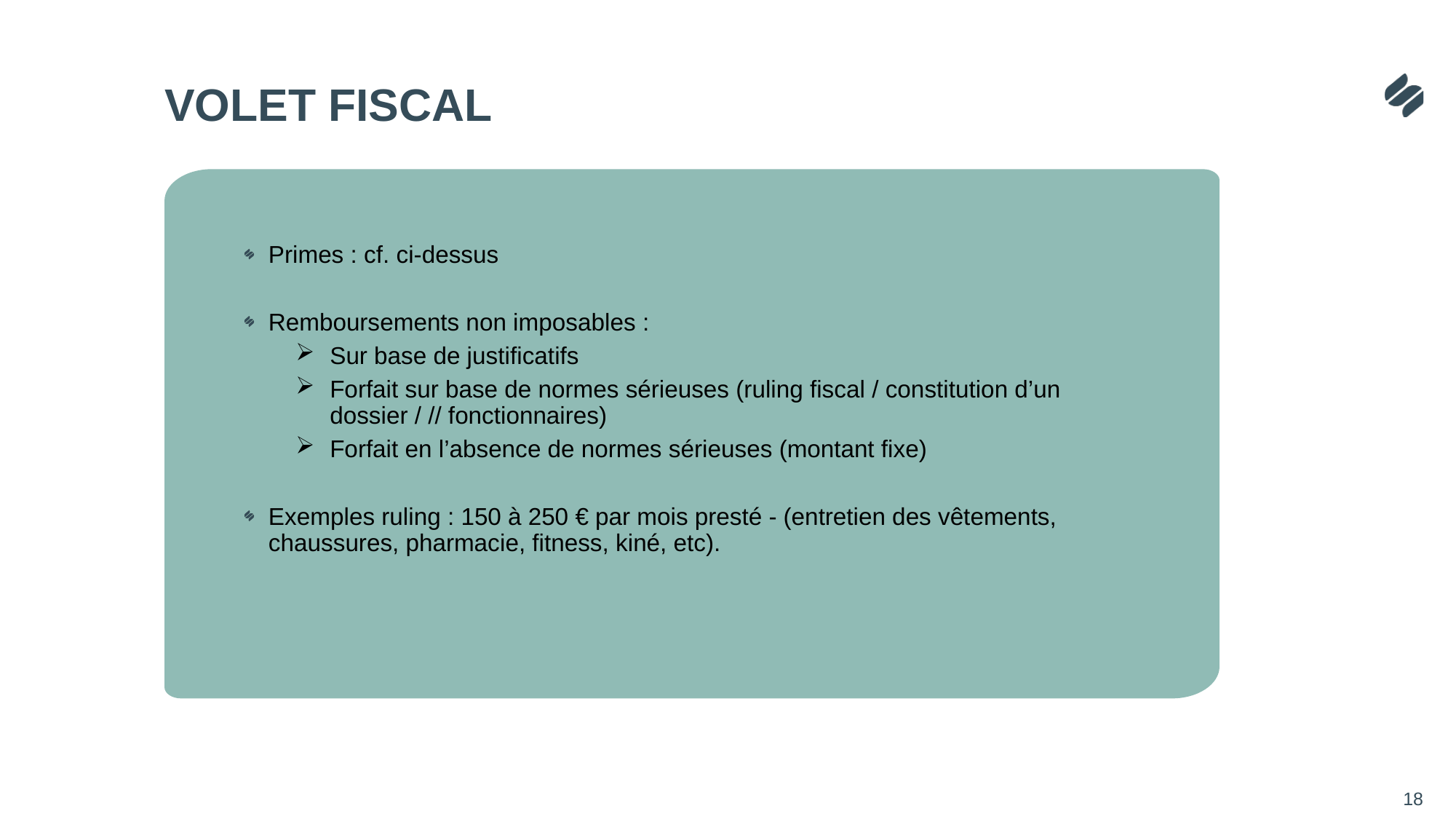

# VOLET FISCAL

Primes : cf. ci-dessus

Remboursements non imposables :
Sur base de justificatifs
Forfait sur base de normes sérieuses (ruling fiscal / constitution d’un dossier / // fonctionnaires)
Forfait en l’absence de normes sérieuses (montant fixe)

Exemples ruling : 150 à 250 € par mois presté - (entretien des vêtements, chaussures, pharmacie, fitness, kiné, etc).